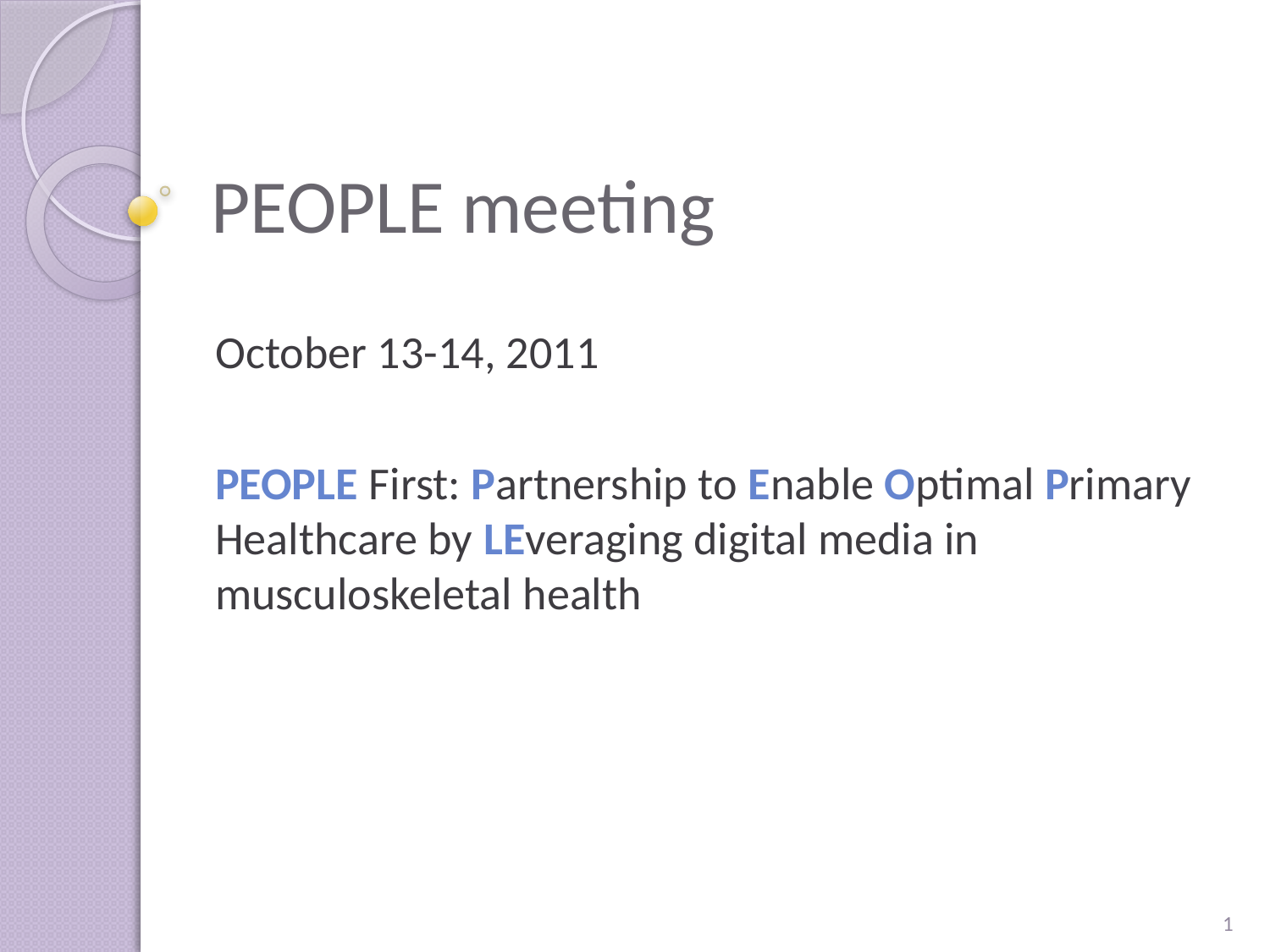

# PEOPLE meeting

October 13-14, 2011

PEOPLE First: Partnership to Enable Optimal Primary Healthcare by LEveraging digital media in musculoskeletal health
1